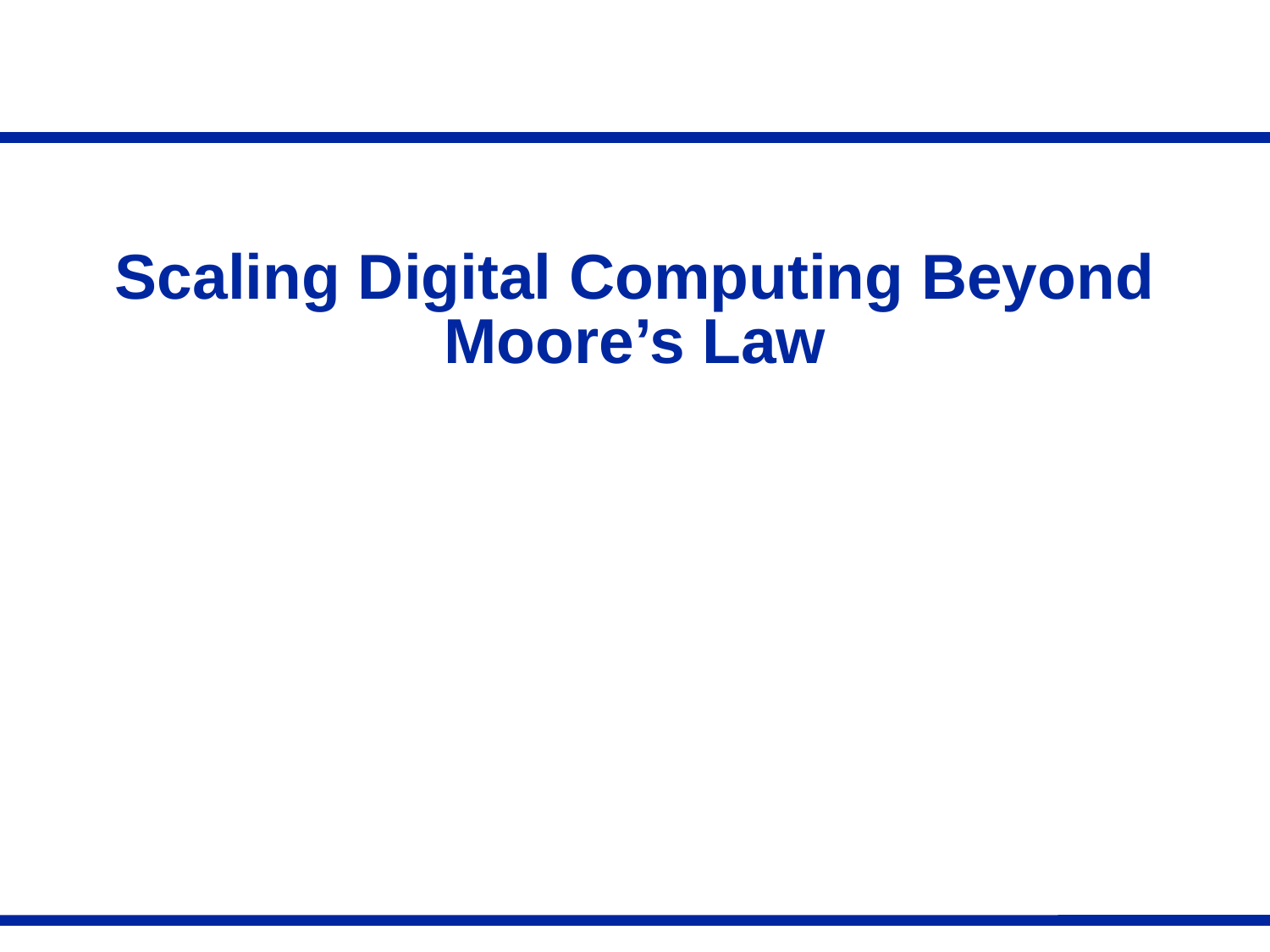

# Scaling Digital Computing Beyond Moore’s Law